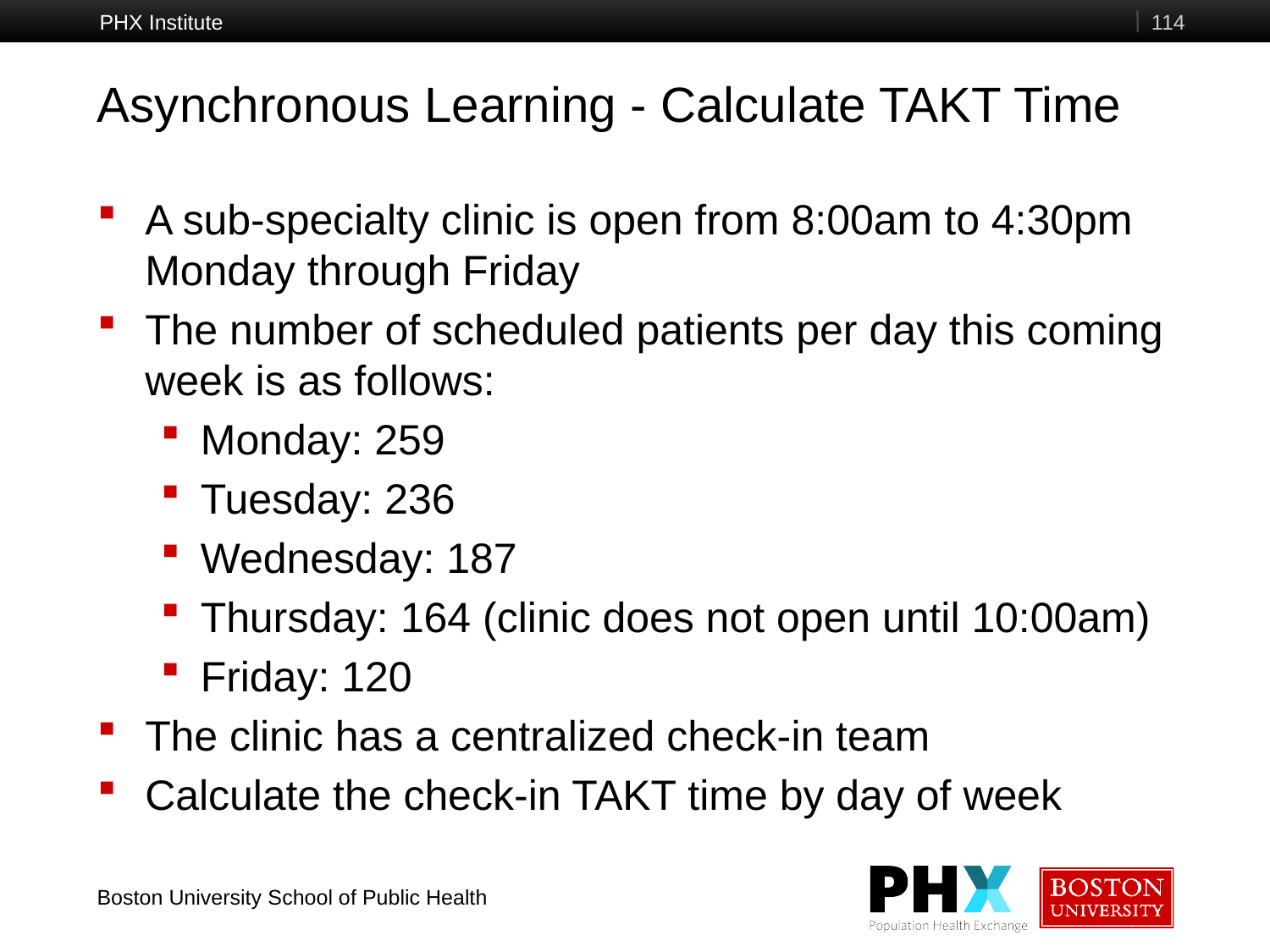

PHX Institute
114
# Asynchronous Learning - Calculate TAKT Time
A sub-specialty clinic is open from 8:00am to 4:30pm Monday through Friday
The number of scheduled patients per day this coming week is as follows:
Monday: 259
Tuesday: 236
Wednesday: 187
Thursday: 164 (clinic does not open until 10:00am)
Friday: 120
The clinic has a centralized check-in team
Calculate the check-in TAKT time by day of week